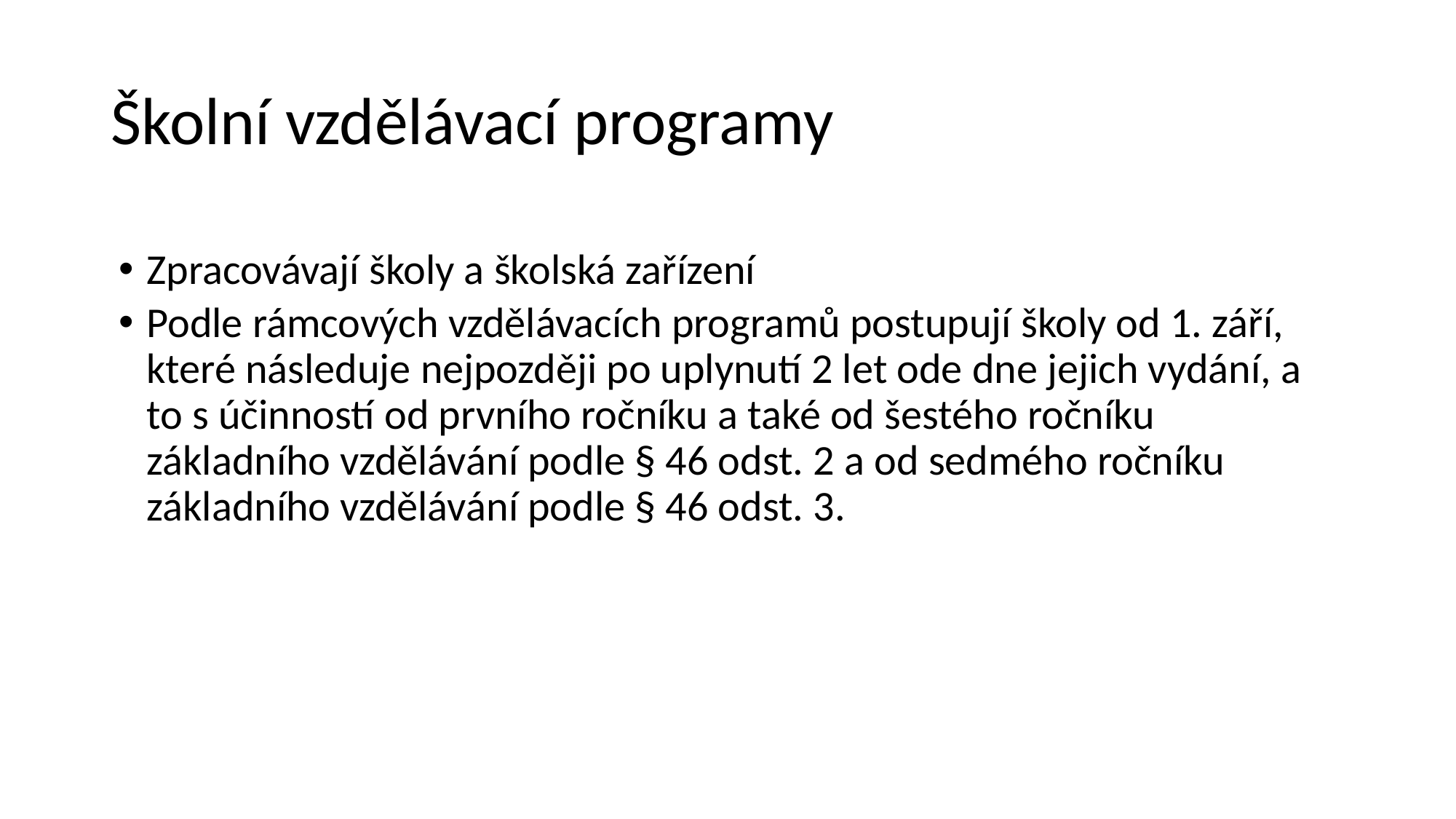

# Školní vzdělávací programy

Zpracovávají školy a školská zařízení
Podle rámcových vzdělávacích programů postupují školy od 1. září, které následuje nejpozději po uplynutí 2 let ode dne jejich vydání, a to s účinností od prvního ročníku a také od šestého ročníku základního vzdělávání podle § 46 odst. 2 a od sedmého ročníku základního vzdělávání podle § 46 odst. 3.